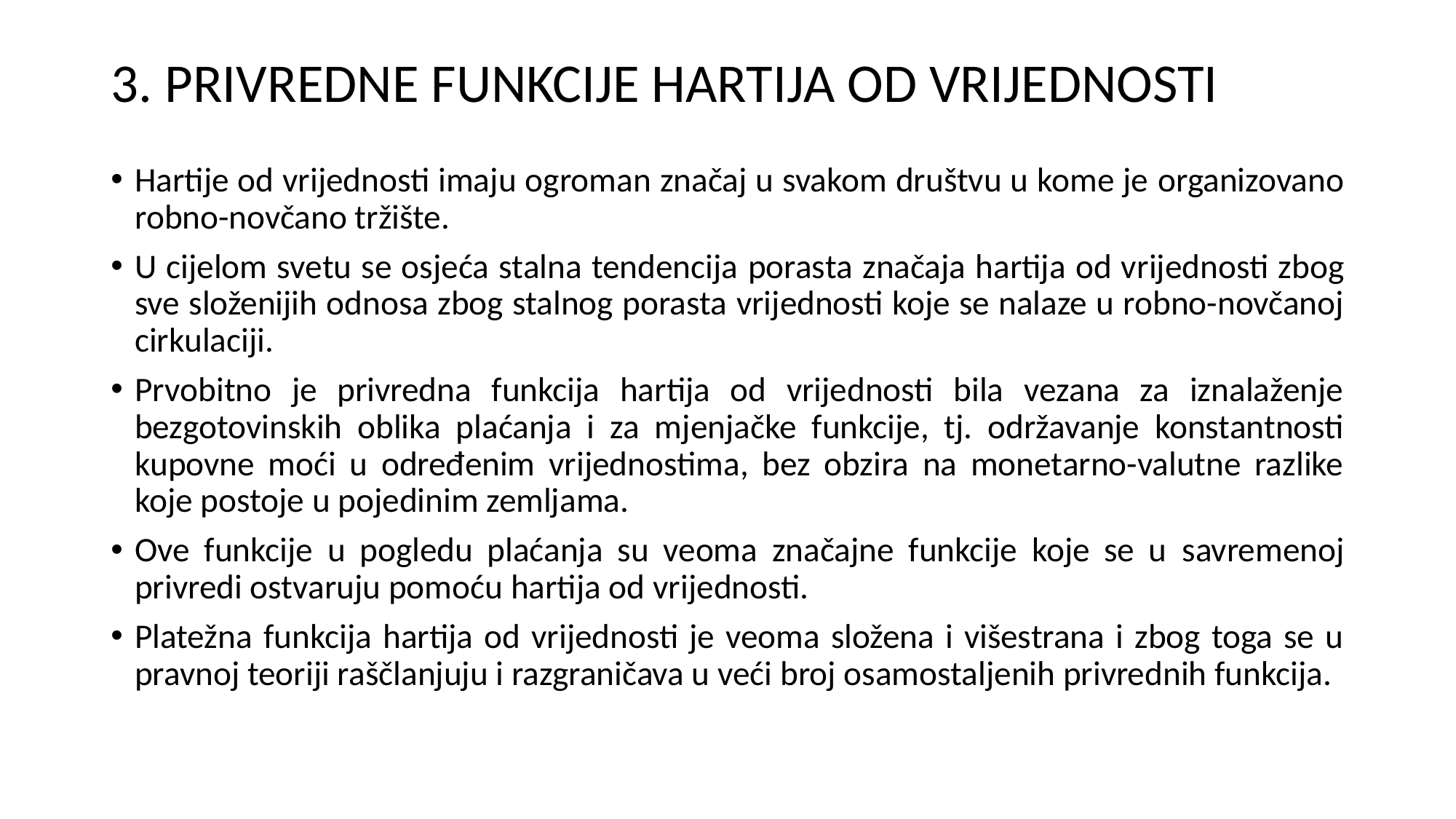

# 3. PRIVREDNE FUNKCIJE HARTIJA OD VRIJEDNOSTI
Hartije od vrijednosti imaju ogroman značaj u svakom društvu u kome je organizovano robno-novčano tržište.
U cijelom svetu se osjeća stalna tendencija porasta značaja hartija od vrijednosti zbog sve složenijih odnosa zbog stalnog porasta vrijednosti koje se nalaze u robno-novčanoj cirkulaciji.
Prvobitno je privredna funkcija hartija od vrijednosti bila vezana za iznalaženje bezgotovinskih oblika plaćanja i za mjenjačke funkcije, tj. održavanje konstantnosti kupovne moći u određenim vrijednostima, bez obzira na monetarno-valutne razlike koje postoje u pojedinim zemljama.
Ove funkcije u pogledu plaćanja su veoma značajne funkcije koje se u savremenoj privredi ostvaruju pomoću hartija od vrijednosti.
Platežna funkcija hartija od vrijednosti je veoma složena i višestrana i zbog toga se u pravnoj teoriji raščlanjuju i razgraničava u veći broj osamostaljenih privrednih funkcija.